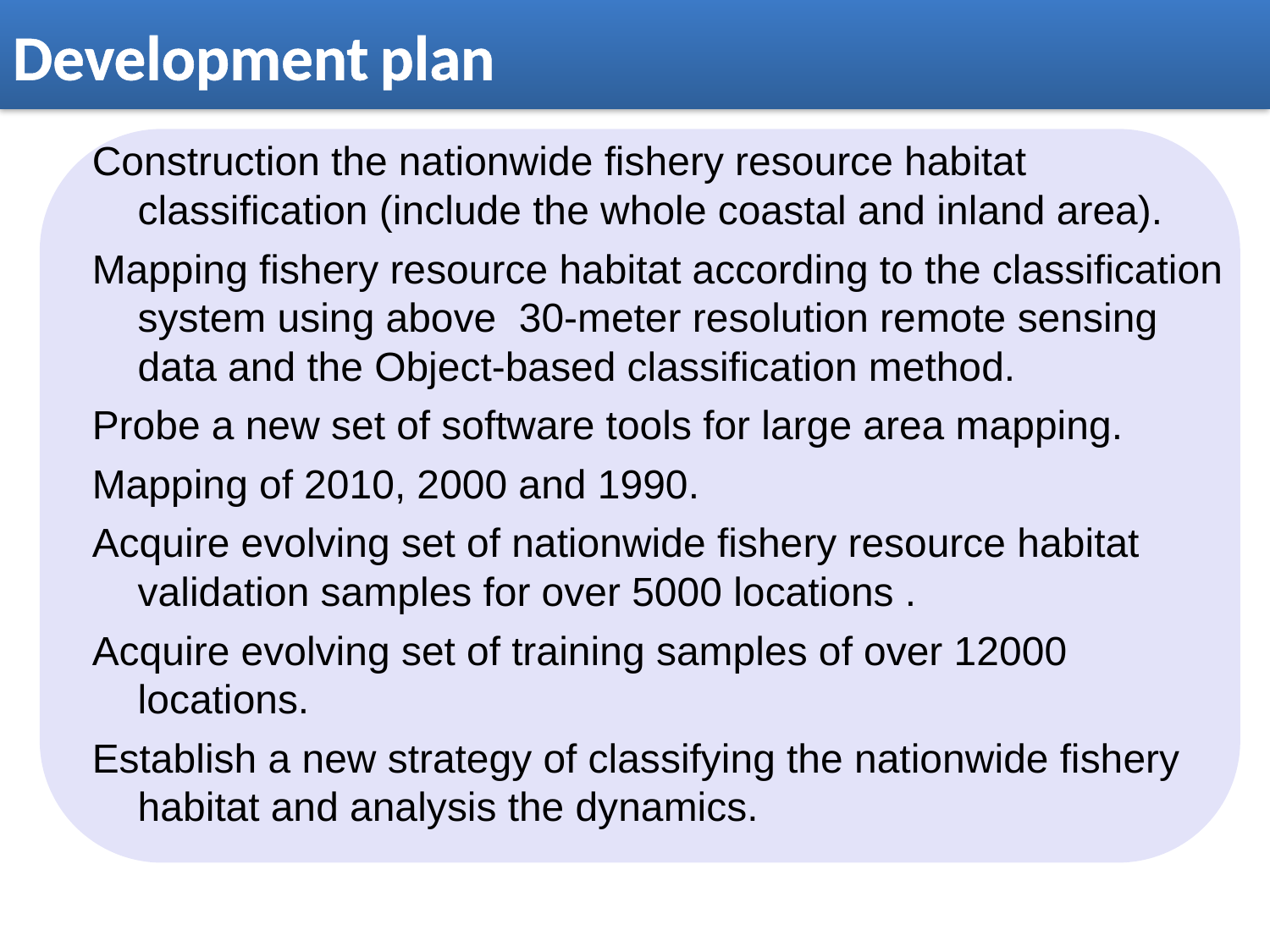

Development plan

Construction the nationwide fishery resource habitat classification (include the whole coastal and inland area).
Mapping fishery resource habitat according to the classification system using above  30-meter resolution remote sensing data and the Object-based classification method.
Probe a new set of software tools for large area mapping.
Mapping of 2010, 2000 and 1990.
Acquire evolving set of nationwide fishery resource habitat validation samples for over 5000 locations .
Acquire evolving set of training samples of over 12000 locations.
Establish a new strategy of classifying the nationwide fishery habitat and analysis the dynamics.